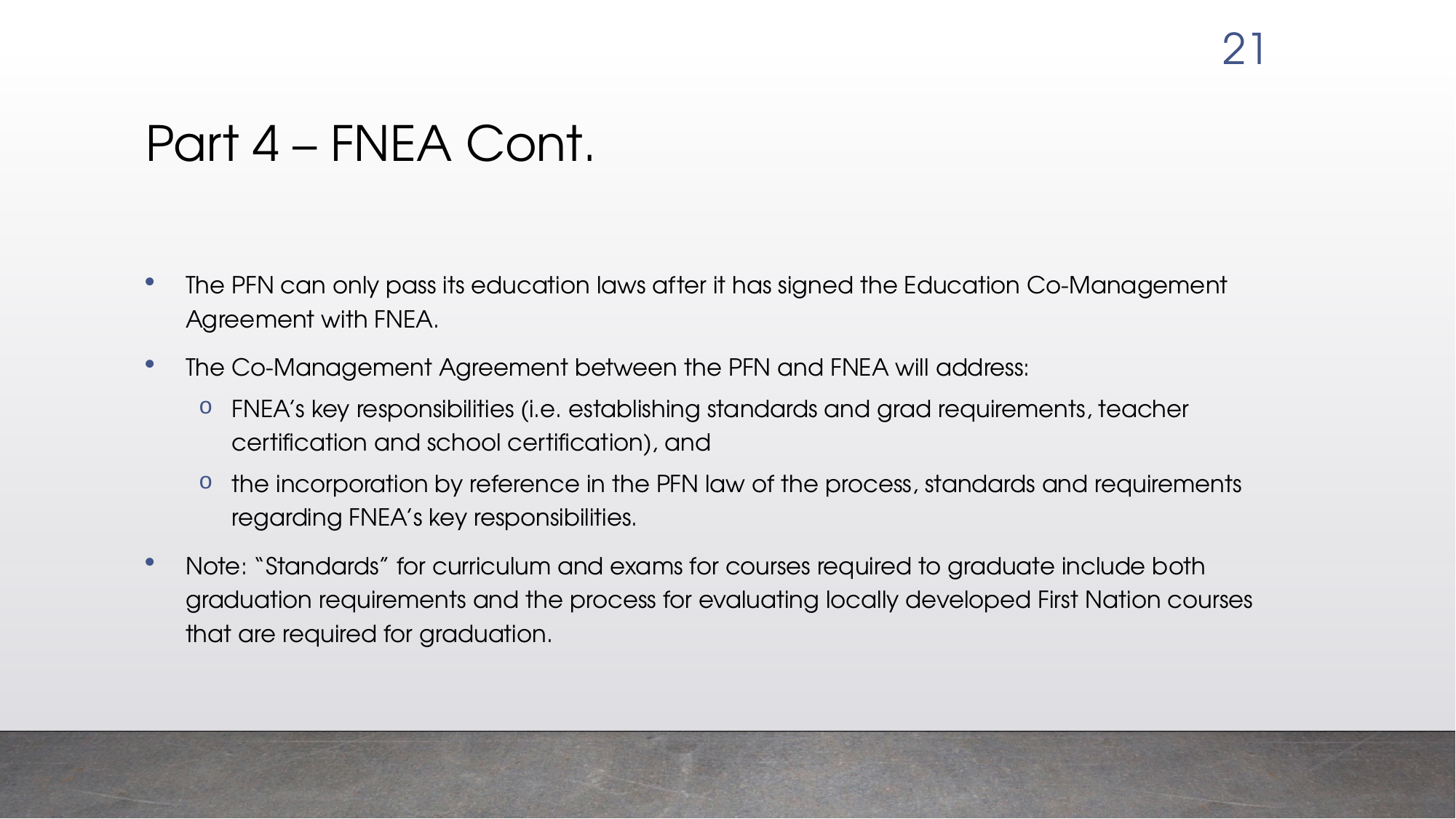

21
# Part 4 – FNEA Cont.
The PFN can only pass its education laws after it has signed the Education Co-Management Agreement with FNEA.
The Co-Management Agreement between the PFN and FNEA will address:
FNEA’s key responsibilities (i.e. establishing standards and grad requirements, teacher certification and school certification), and
the incorporation by reference in the PFN law of the process, standards and requirements regarding FNEA’s key responsibilities.
Note: “Standards” for curriculum and exams for courses required to graduate include both graduation requirements and the process for evaluating locally developed First Nation courses that are required for graduation.